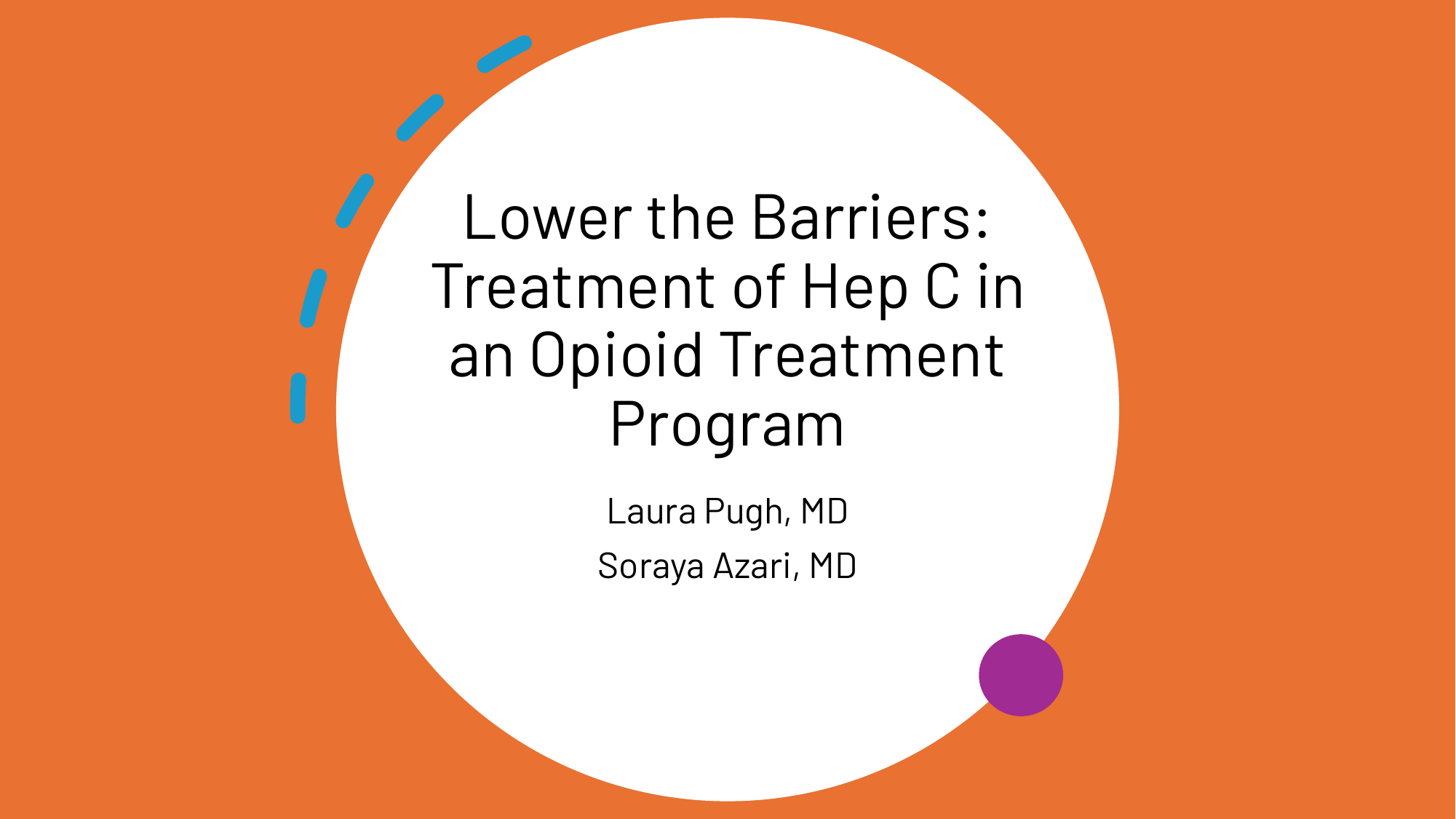

# Lower the Barriers: Treatment of Hep C in an Opioid Treatment Program
Laura Pugh, MD
Soraya Azari, MD